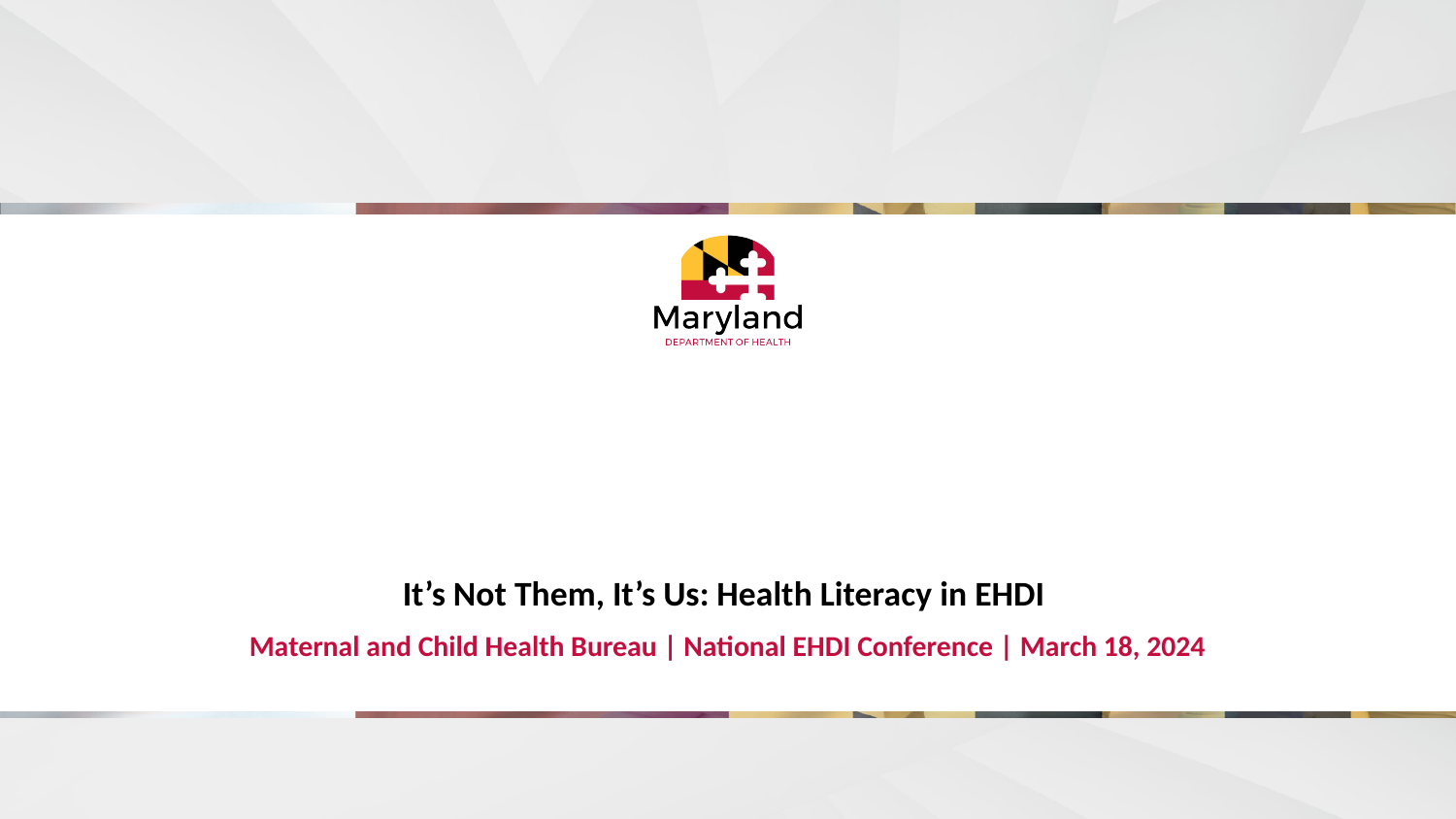

# It’s Not Them, It’s Us: Health Literacy in EHDI
Maternal and Child Health Bureau | National EHDI Conference | March 18, 2024